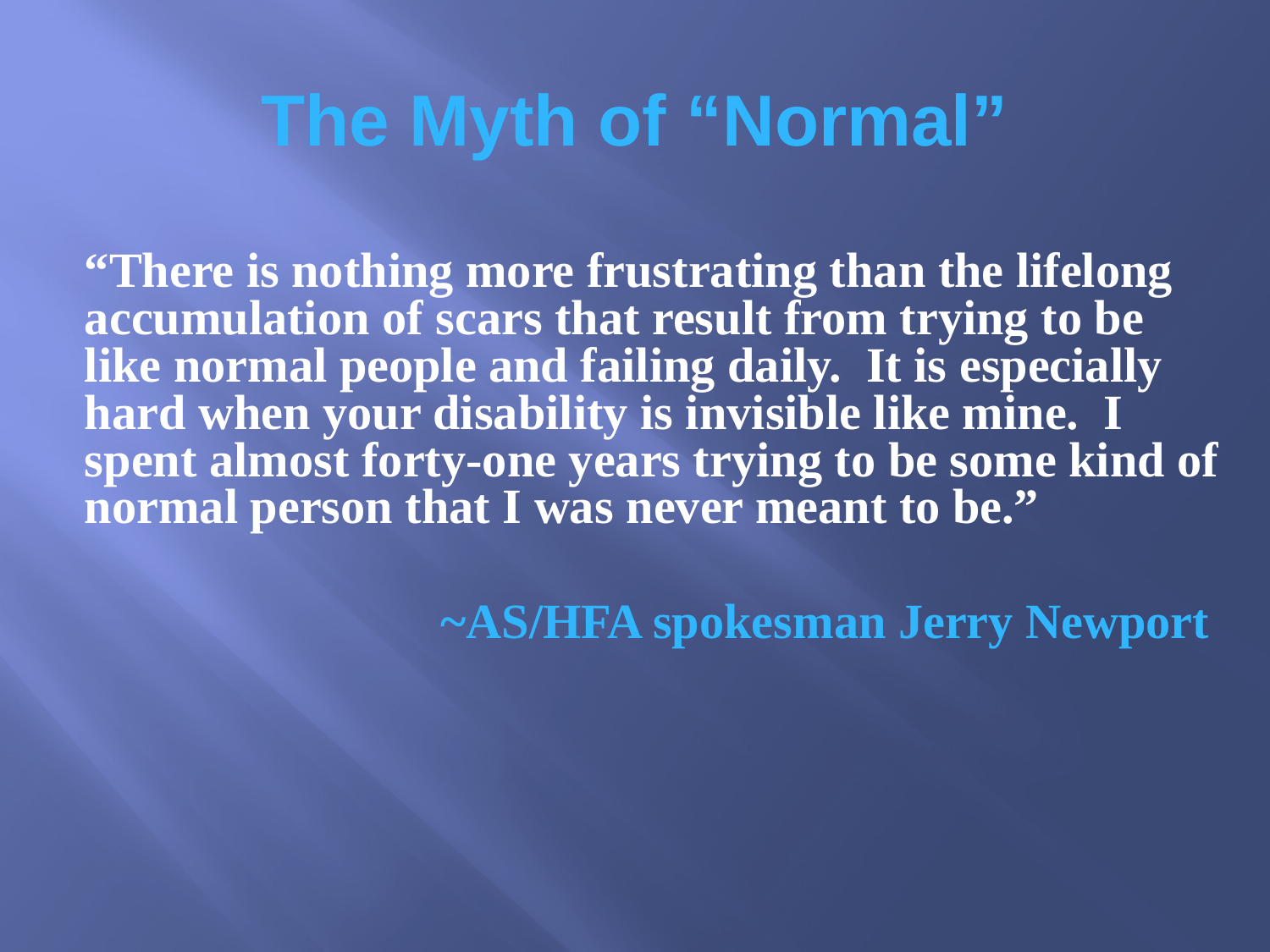

# The Myth of “Normal”
“There is nothing more frustrating than the lifelong accumulation of scars that result from trying to be like normal people and failing daily.  It is especially hard when your disability is invisible like mine.  I spent almost forty-one years trying to be some kind of normal person that I was never meant to be.”

                             ~AS/HFA spokesman Jerry Newport